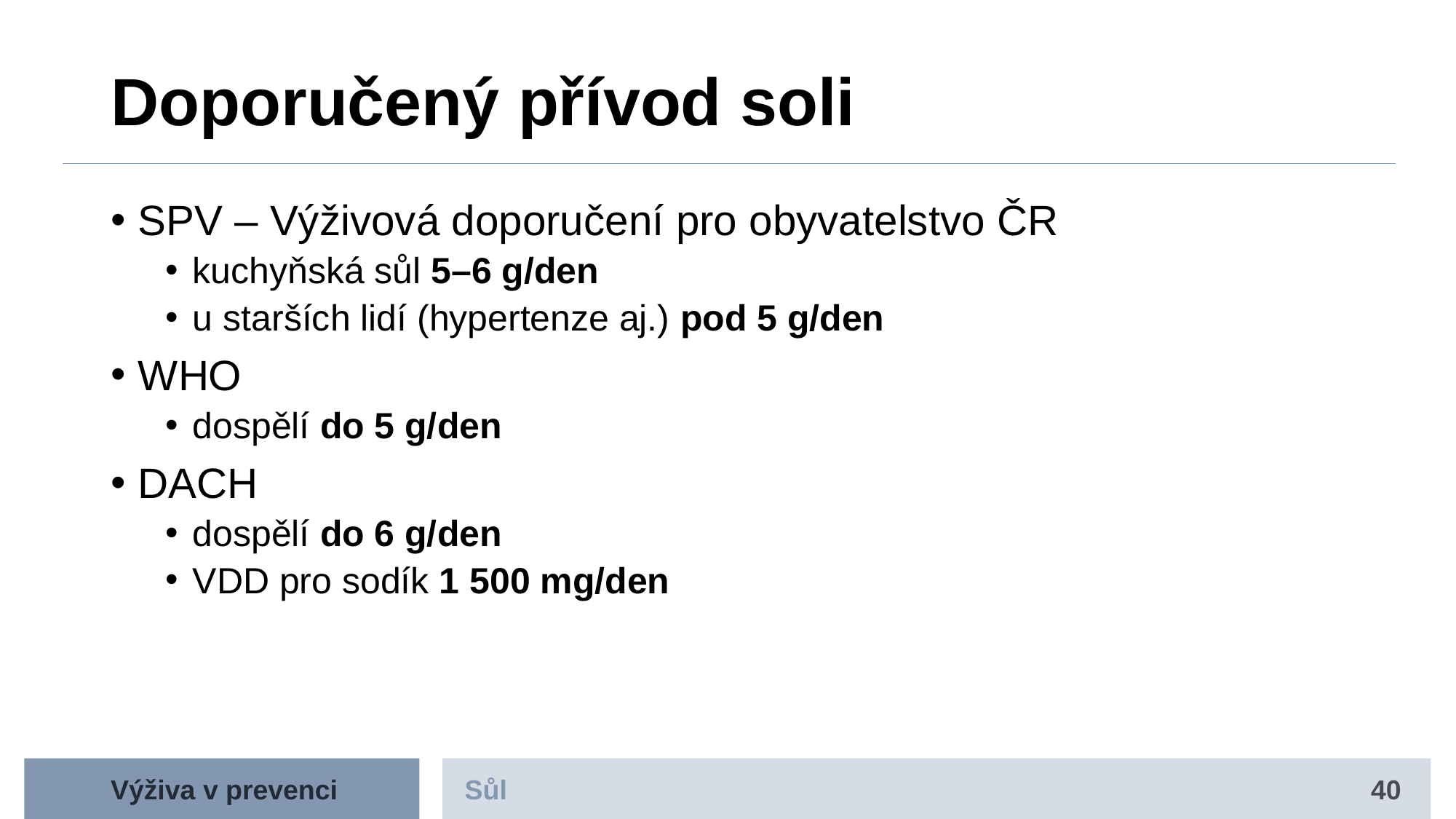

# Doporučený přívod soli
SPV – Výživová doporučení pro obyvatelstvo ČR
kuchyňská sůl 5–6 g/den
u starších lidí (hypertenze aj.) pod 5 g/den
WHO
dospělí do 5 g/den
DACH
dospělí do 6 g/den
VDD pro sodík 1 500 mg/den
Výživa v prevenci
Sůl
40